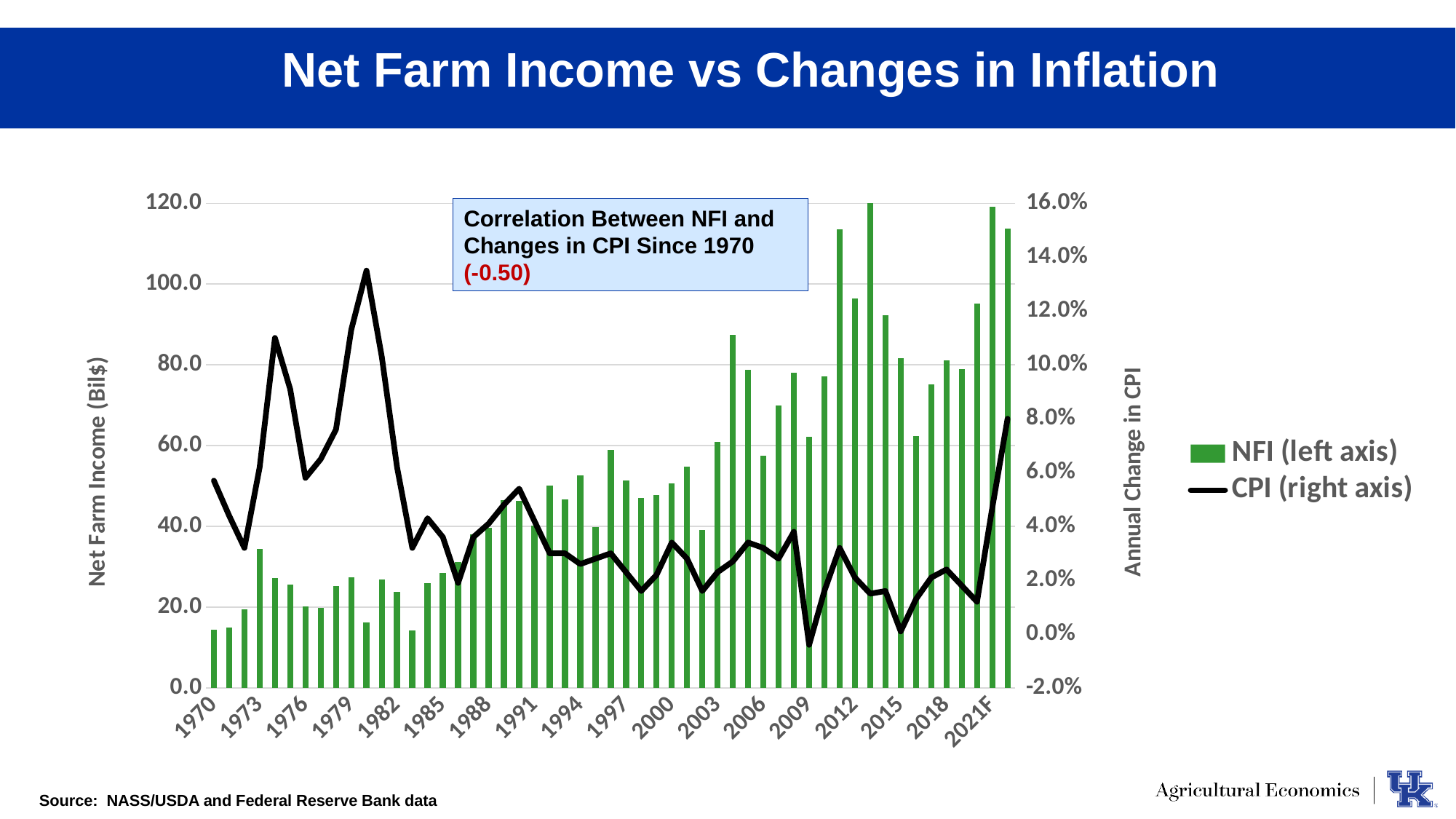

Net Farm Income vs Changes in Inflation

### Chart

| Category |  |  |
|---|---|---|
| 1970 | 14.365888 | 0.057 |
| 1971 | 15.011605 | 0.044000000000000004 |
| 1972 | 19.455295 | 0.032 |
| 1973 | 34.356209 | 0.062 |
| 1974 | 27.267218 | 0.11 |
| 1975 | 25.510182 | 0.091 |
| 1976 | 20.175436 | 0.057999999999999996 |
| 1977 | 19.881377 | 0.065 |
| 1978 | 25.197531 | 0.076 |
| 1979 | 27.414795 | 0.113 |
| 1980 | 16.141377 | 0.135 |
| 1981 | 26.879347 | 0.10300000000000001 |
| 1982 | 23.841181 | 0.062 |
| 1983 | 14.261995 | 0.032 |
| 1984 | 25.97458 | 0.043 |
| 1985 | 28.509288 | 0.036000000000000004 |
| 1986 | 31.116973 | 0.019 |
| 1987 | 38.0052 | 0.036000000000000004 |
| 1988 | 39.633385 | 0.040999999999999995 |
| 1989 | 46.486774 | 0.048 |
| 1990 | 46.260664 | 0.054000000000000006 |
| 1991 | 40.23433 | 0.042 |
| 1992 | 50.17104 | 0.03 |
| 1993 | 46.72494 | 0.03 |
| 1994 | 52.567096 | 0.026000000000000002 |
| 1995 | 39.770767 | 0.027999999999999997 |
| 1996 | 58.936348 | 0.03 |
| 1997 | 51.306034 | 0.023 |
| 1998 | 47.119166 | 0.016 |
| 1999 | 47.689819 | 0.022000000000000002 |
| 2000 | 50.684874 | 0.034 |
| 2001 | 54.88601 | 0.027999999999999997 |
| 2002 | 39.145268 | 0.016 |
| 2003 | 60.972991 | 0.023 |
| 2004 | 87.418205 | 0.027000000000000003 |
| 2005 | 78.763002 | 0.034 |
| 2006 | 57.436808 | 0.032 |
| 2007 | 70.012937 | 0.027999999999999997 |
| 2008 | 77.983795 | 0.038 |
| 2009 | 62.178239 | -0.004 |
| 2010 | 77.098341 | 0.016 |
| 2011 | 113.549582 | 0.032 |
| 2012 | 96.37621 | 0.021 |
| 2013 | 123.693978 | 0.015 |
| 2014 | 92.238027 | 0.016 |
| 2015 | 81.663987 | 0.001 |
| 2016 | 62.31452 | 0.013000000000000001 |
| 2017 | 75.114678 | 0.021 |
| 2018 | 81.053291 | 0.024 |
| 2019 | 78.95767 | 0.018000000000000002 |
| 2020 | 95.240011 | 0.012 |
| 2021F | 119.107548 | 0.047 |
Correlation Between NFI and Changes in CPI Since 1970
(-0.50)
Source:  NASS/USDA and Federal Reserve Bank data